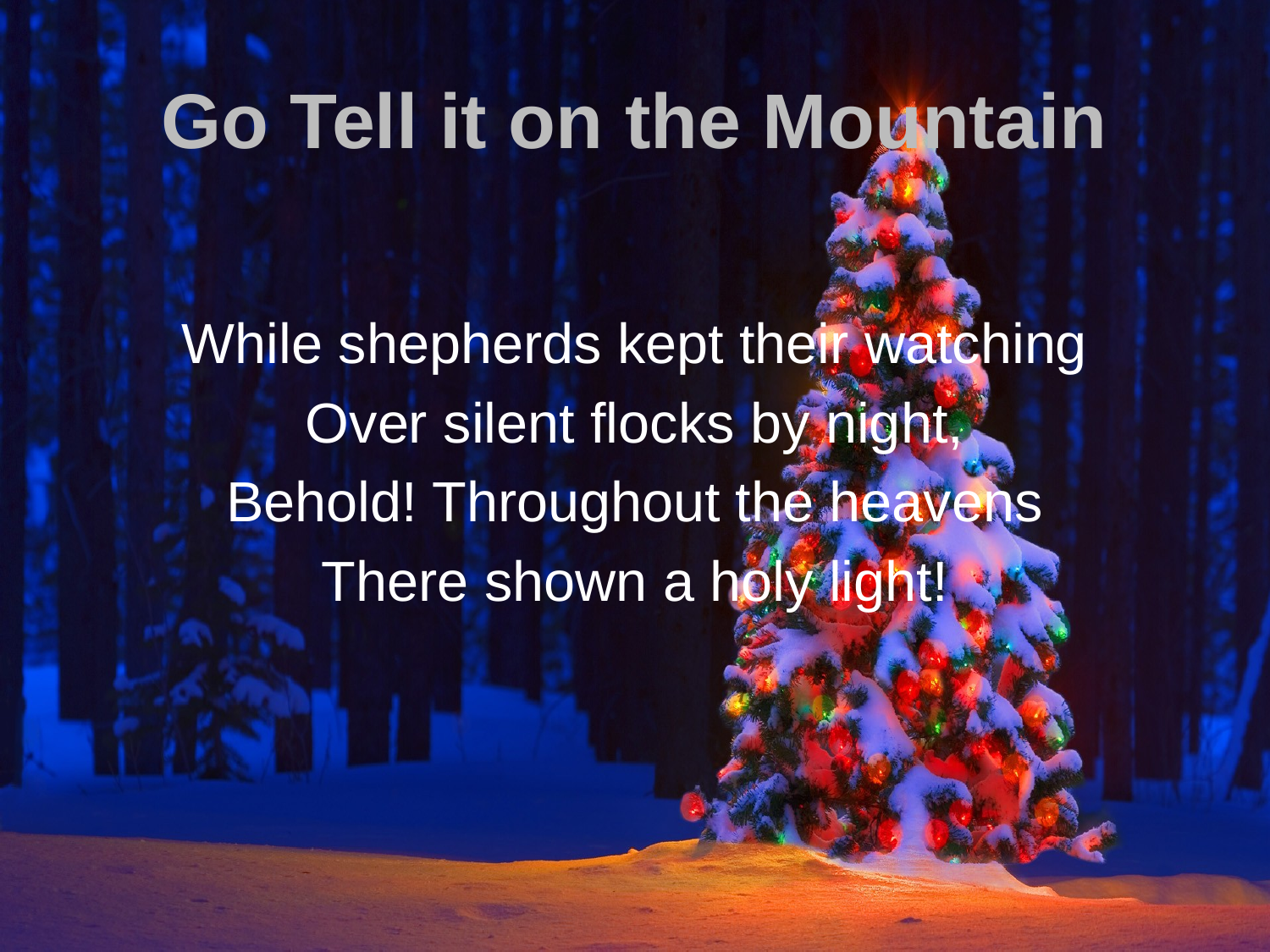

# Go Tell it on the Mountain

While shepherds kept their watching
Over silent flocks by night,
Behold! Throughout the heavens
There shown a holy light!